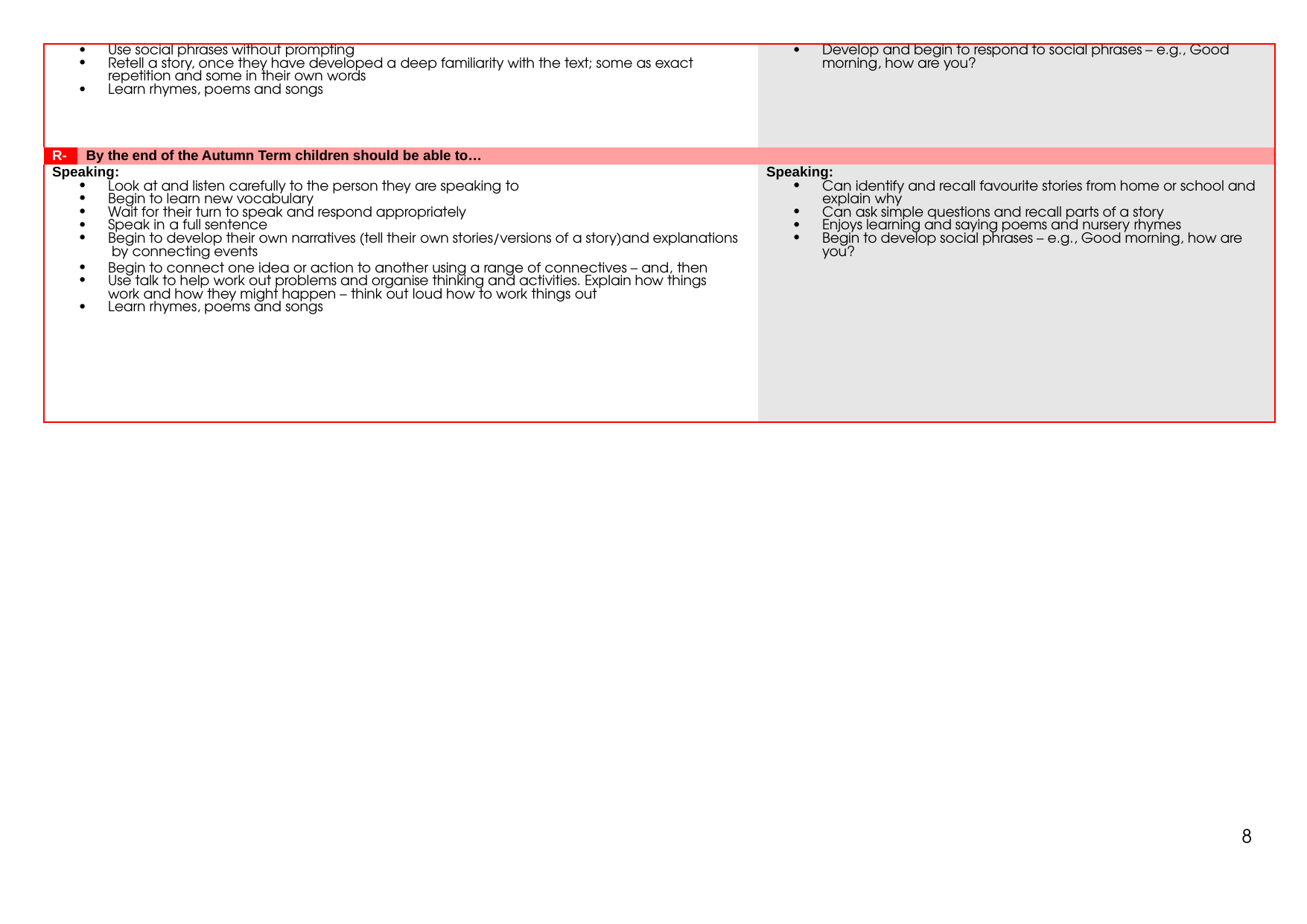

| Use social phrases without prompting Retell a story, once they have developed a deep familiarity with the text; some as exact repetition and some in their own words Learn rhymes, poems and songs |  | Develop and begin to respond to social phrases – e.g., Good morning, how are you? |
| --- | --- | --- |
| R- | By the end of the Autumn Term children should be able to… |  |
| Speaking: Look at and listen carefully to the person they are speaking to Begin to learn new vocabulary Wait for their turn to speak and respond appropriately Speak in a full sentence Begin to develop their own narratives (tell their own stories/versions of a story)and explanations by connecting events Begin to connect one idea or action to another using a range of connectives – and, then Use talk to help work out problems and organise thinking and activities. Explain how things work and how they might happen – think out loud how to work things out Learn rhymes, poems and songs |  | Speaking: Can identify and recall favourite stories from home or school and explain why Can ask simple questions and recall parts of a story Enjoys learning and saying poems and nursery rhymes Begin to develop social phrases – e.g., Good morning, how are you? |
8